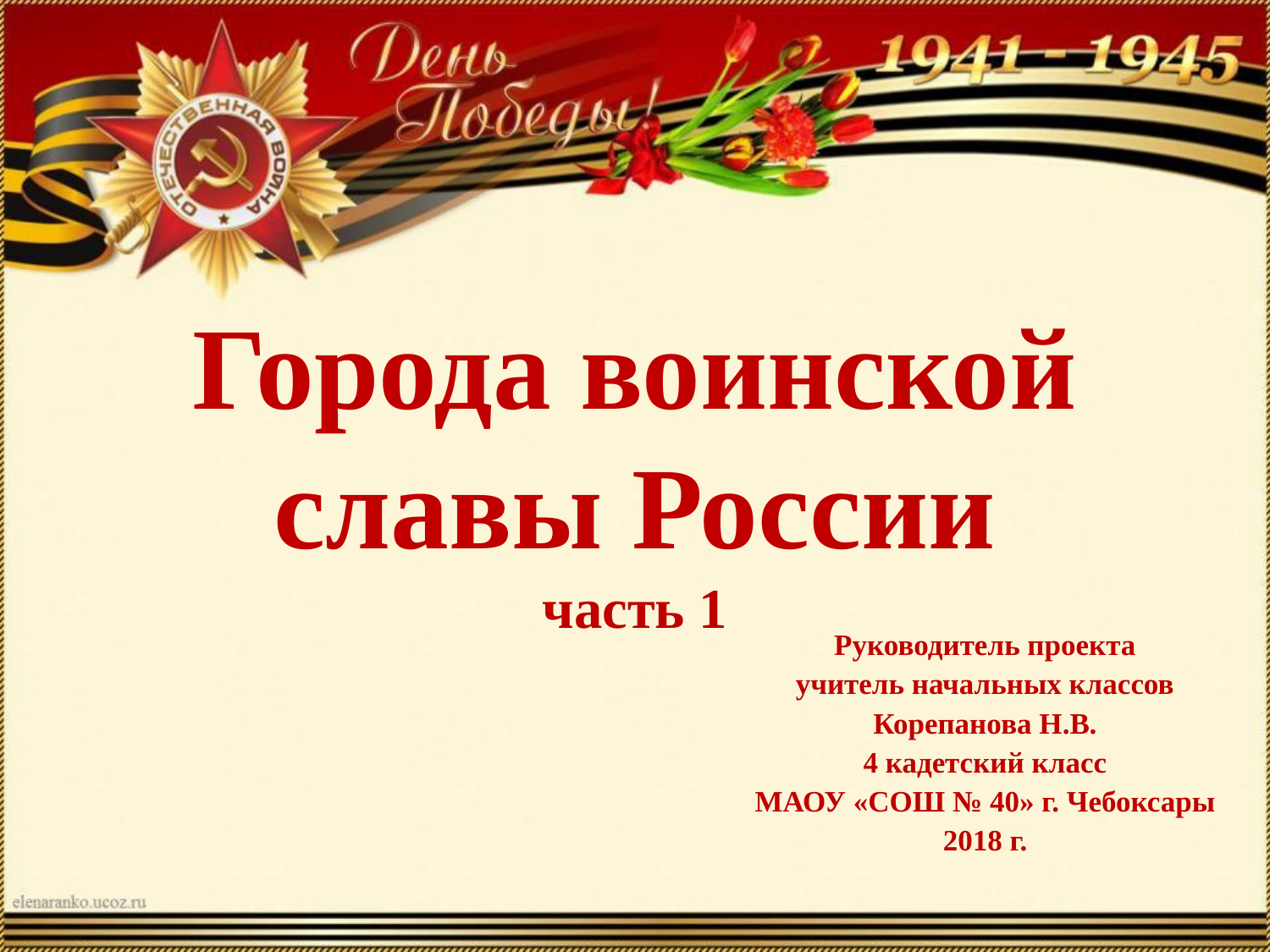

# Города воинской славы России часть 1
Руководитель проекта
учитель начальных классов
Корепанова Н.В.
4 кадетский класс
МАОУ «СОШ № 40» г. Чебоксары
2018 г.